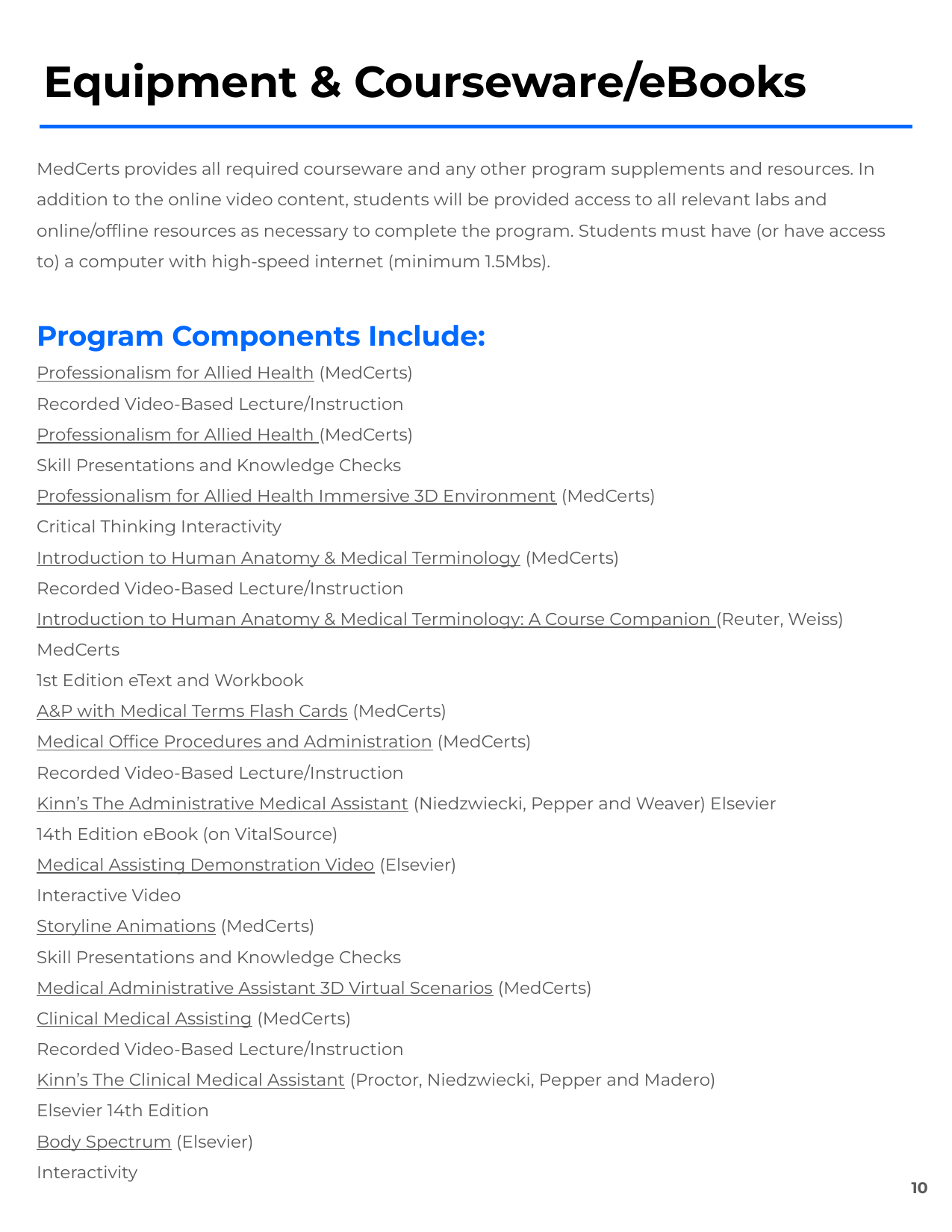

# Equipment & Courseware/eBooks
MedCerts provides all required courseware and any other program supplements and resources. In addition to the online video content, students will be provided access to all relevant labs and online/offline resources as necessary to complete the program. Students must have (or have access to) a computer with high-speed internet (minimum 1.5Mbs).

Program Components Include:
Professionalism for Allied Health (MedCerts)
Recorded Video-Based Lecture/Instruction
Professionalism for Allied Health (MedCerts)
Skill Presentations and Knowledge Checks
Professionalism for Allied Health Immersive 3D Environment (MedCerts)
Critical Thinking Interactivity
Introduction to Human Anatomy & Medical Terminology (MedCerts)
Recorded Video-Based Lecture/Instruction
Introduction to Human Anatomy & Medical Terminology: A Course Companion (Reuter, Weiss) MedCerts
1st Edition eText and Workbook
A&P with Medical Terms Flash Cards (MedCerts)
Medical Office Procedures and Administration (MedCerts)
Recorded Video-Based Lecture/Instruction
Kinn’s The Administrative Medical Assistant (Niedzwiecki, Pepper and Weaver) Elsevier
14th Edition eBook (on VitalSource)
Medical Assisting Demonstration Video (Elsevier)
Interactive Video
Storyline Animations (MedCerts)
Skill Presentations and Knowledge Checks
Medical Administrative Assistant 3D Virtual Scenarios (MedCerts)
Clinical Medical Assisting (MedCerts)
Recorded Video-Based Lecture/Instruction
Kinn’s The Clinical Medical Assistant (Proctor, Niedzwiecki, Pepper and Madero)
Elsevier 14th Edition
Body Spectrum (Elsevier)
Interactivity
10